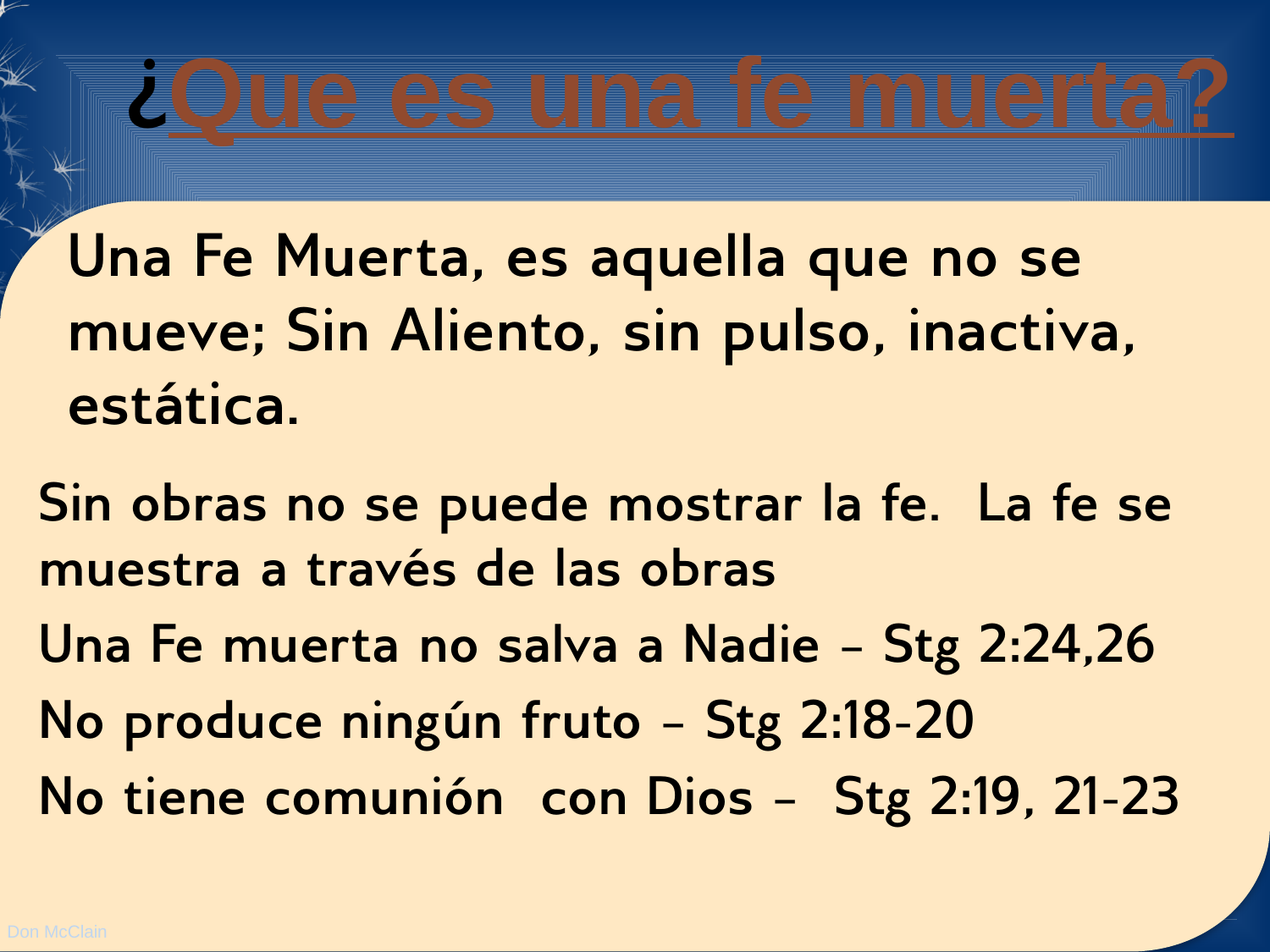

5
 ¿Que es una fe muerta?

Una Fe Muerta, es aquella que no se mueve; Sin Aliento, sin pulso, inactiva, estática.
Sin obras no se puede mostrar la fe.  La fe se muestra a través de las obras
Una Fe muerta no salva a Nadie – Stg 2:24,26
No produce ningún fruto – Stg 2:18-20
No tiene comunión  con Dios –  Stg 2:19, 21-23
Don McClain